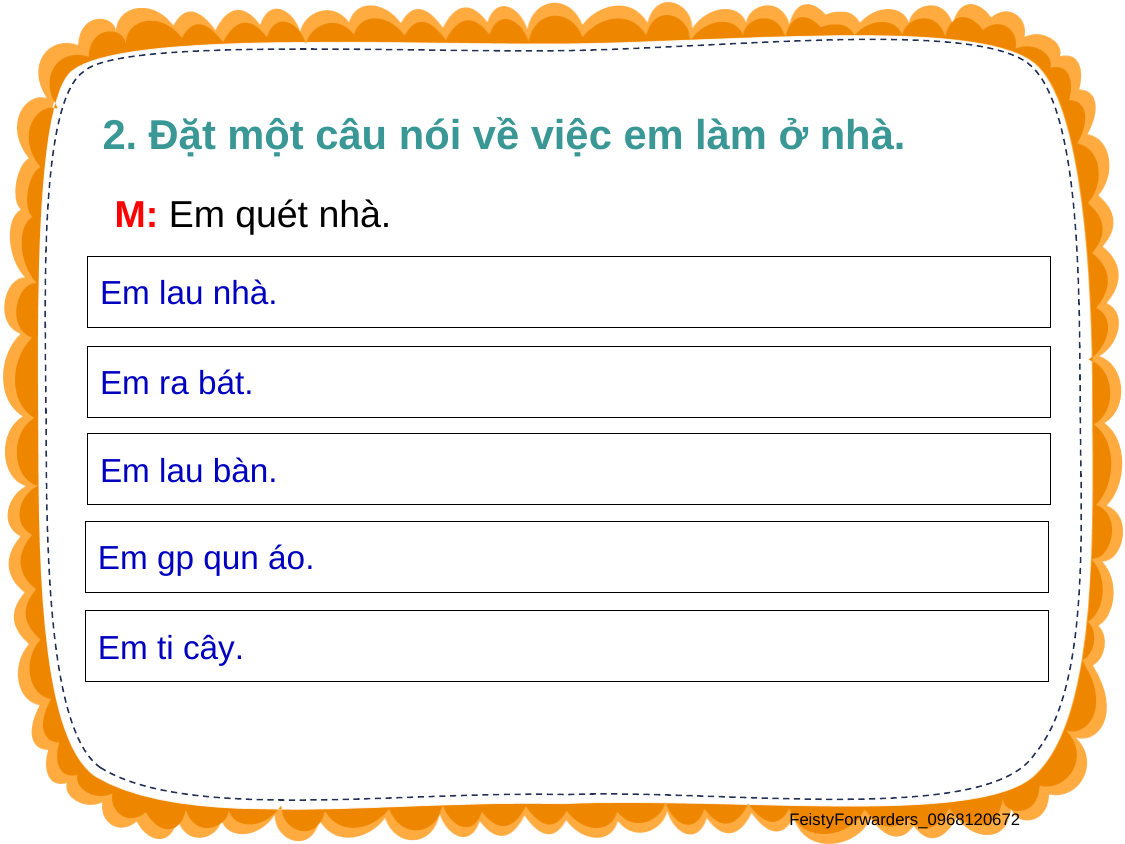

2. Đặt một câu nói về việc em làm ở nhà.
M: Em quét nhà.